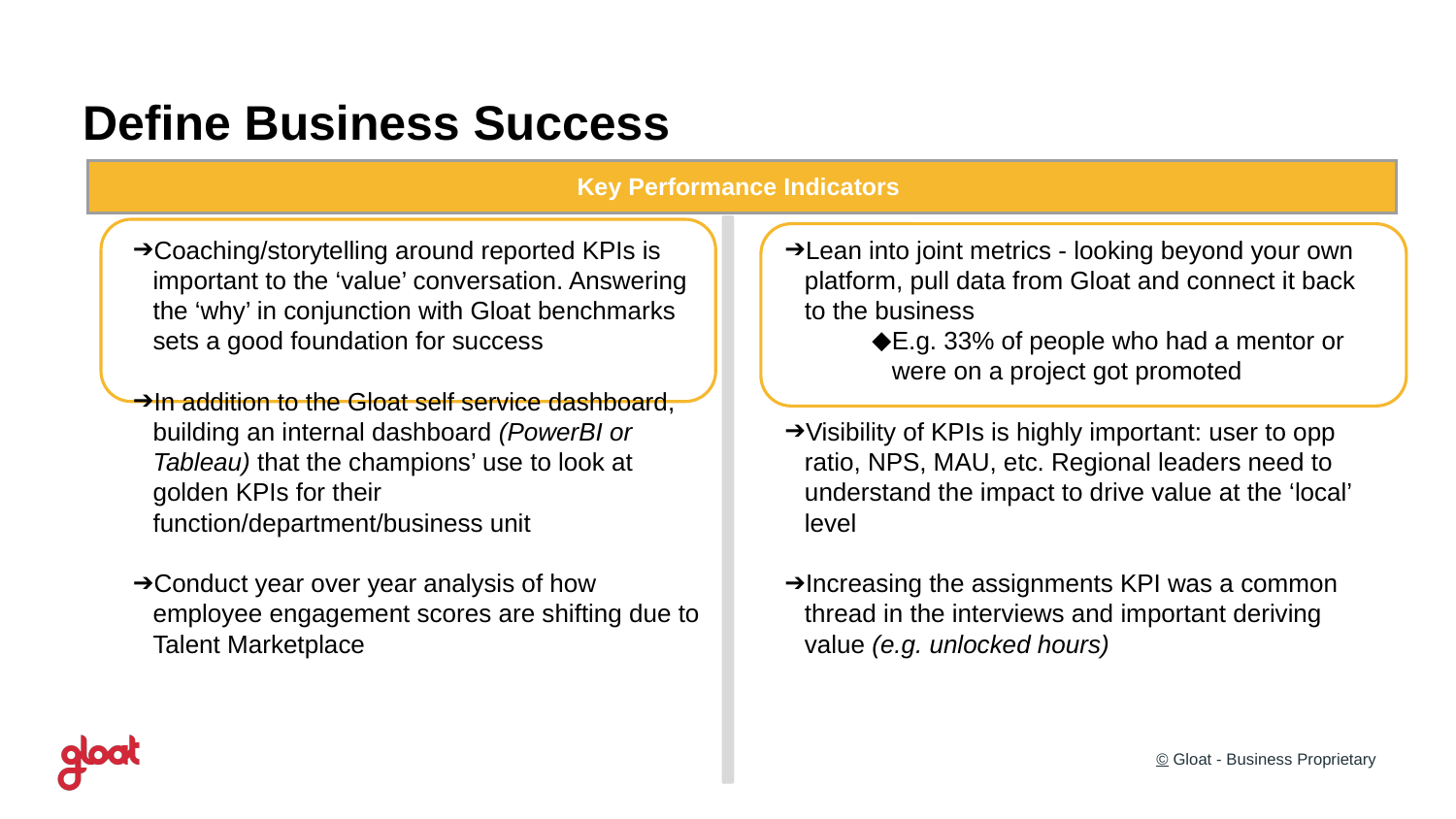

Define Business Success
| Key Performance Indicators |  |  |
| --- | --- | --- |

Coaching/storytelling around reported KPIs is important to the ‘value’ conversation. Answering the ‘why’ in conjunction with Gloat benchmarks sets a good foundation for success
In addition to the Gloat self service dashboard, building an internal dashboard (PowerBI or Tableau) that the champions’ use to look at golden KPIs for their function/department/business unit
Conduct year over year analysis of how employee engagement scores are shifting due to Talent Marketplace
Lean into joint metrics - looking beyond your own platform, pull data from Gloat and connect it back to the business
E.g. 33% of people who had a mentor or were on a project got promoted
Visibility of KPIs is highly important: user to opp ratio, NPS, MAU, etc. Regional leaders need to understand the impact to drive value at the ‘local’ level
Increasing the assignments KPI was a common thread in the interviews and important deriving value (e.g. unlocked hours)